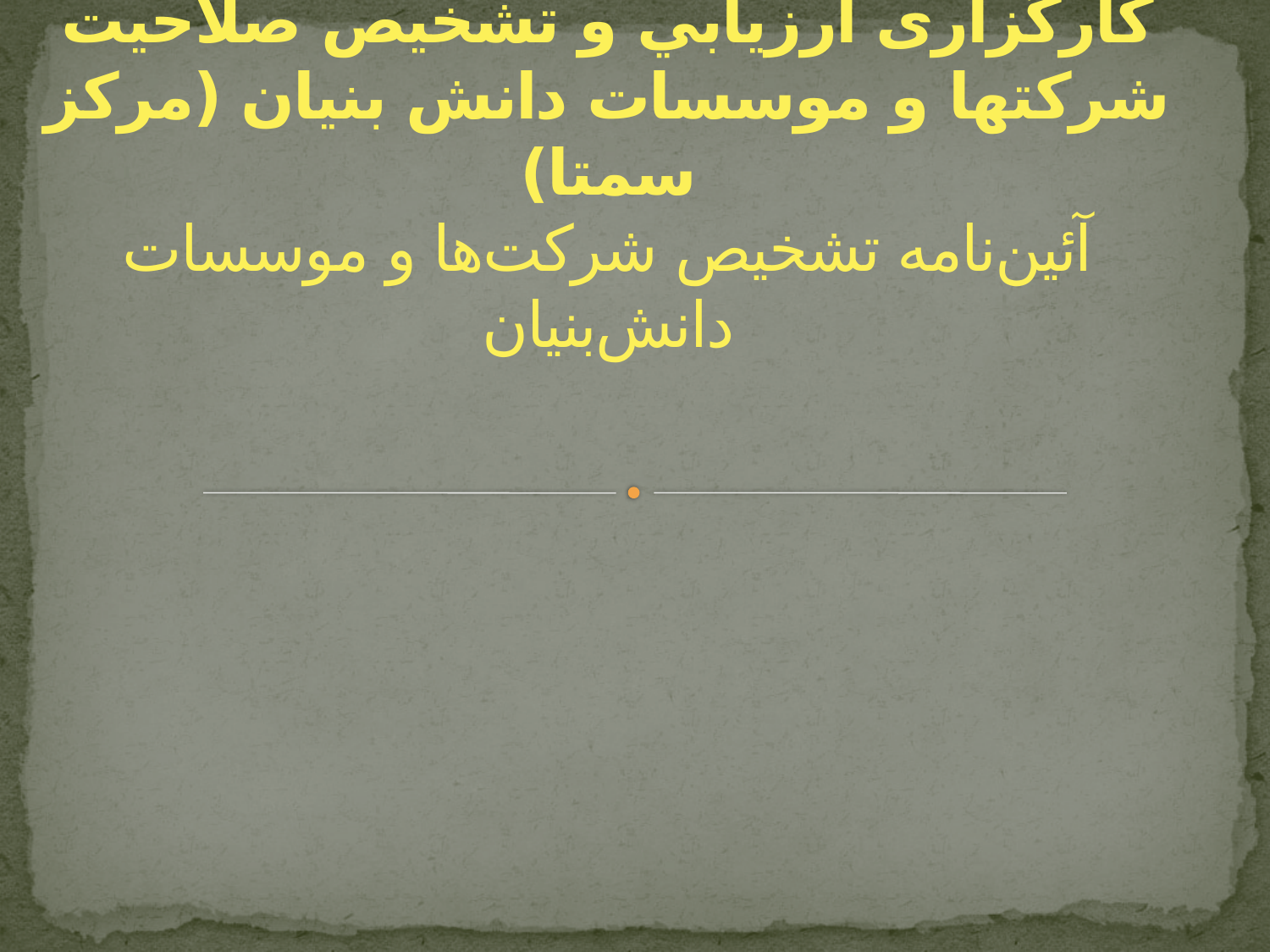

# كارگزاری ارزيابي و تشخيص صلاحيت شركتها و موسسات دانش بنيان (مرکز سمتا) آئين‌نامه تشخيص شركت‌ها و موسسات دانش‌بنيان